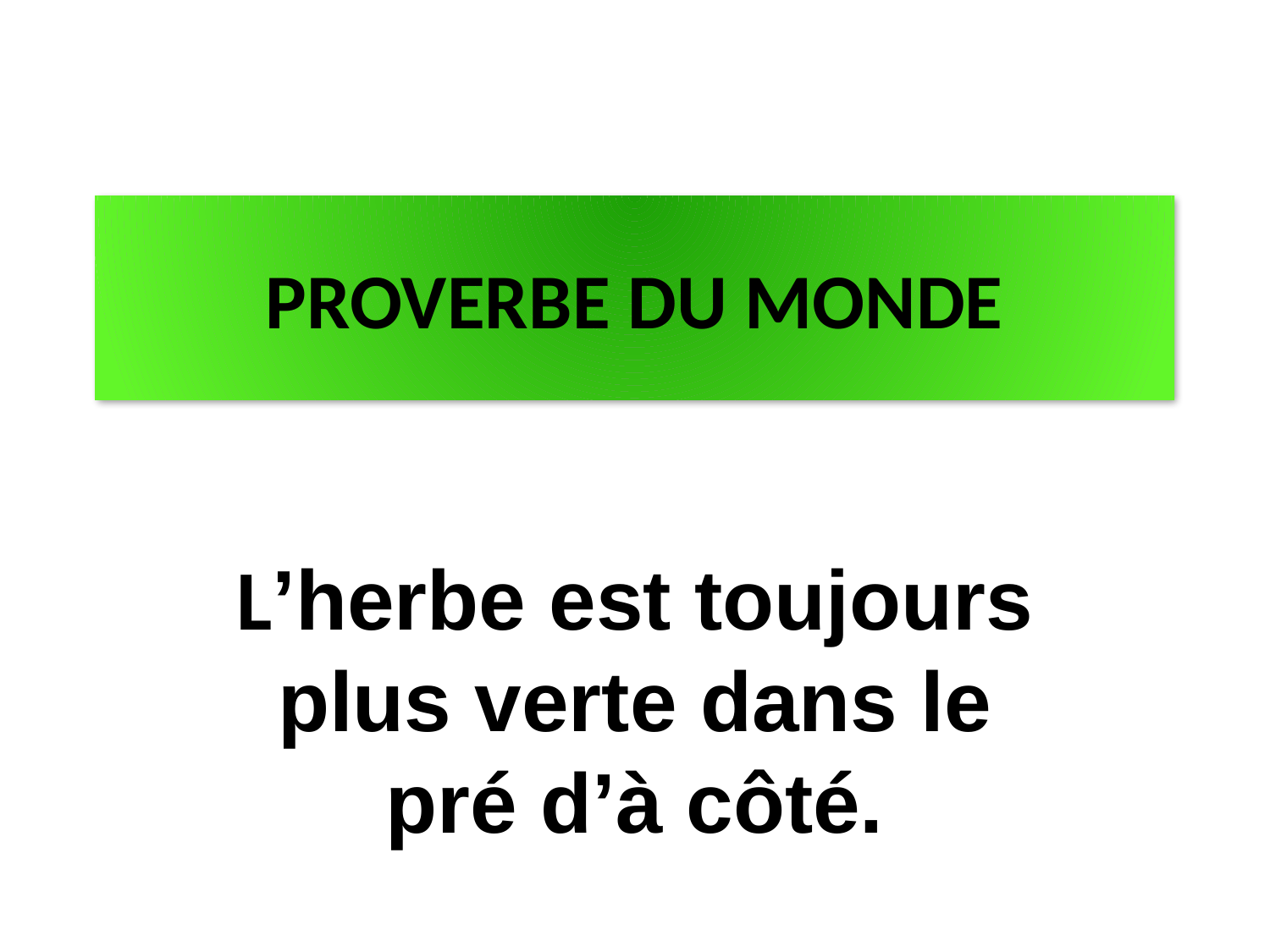

PROVERBE DU MONDE
L’herbe est toujours plus verte dans le pré d’à côté.